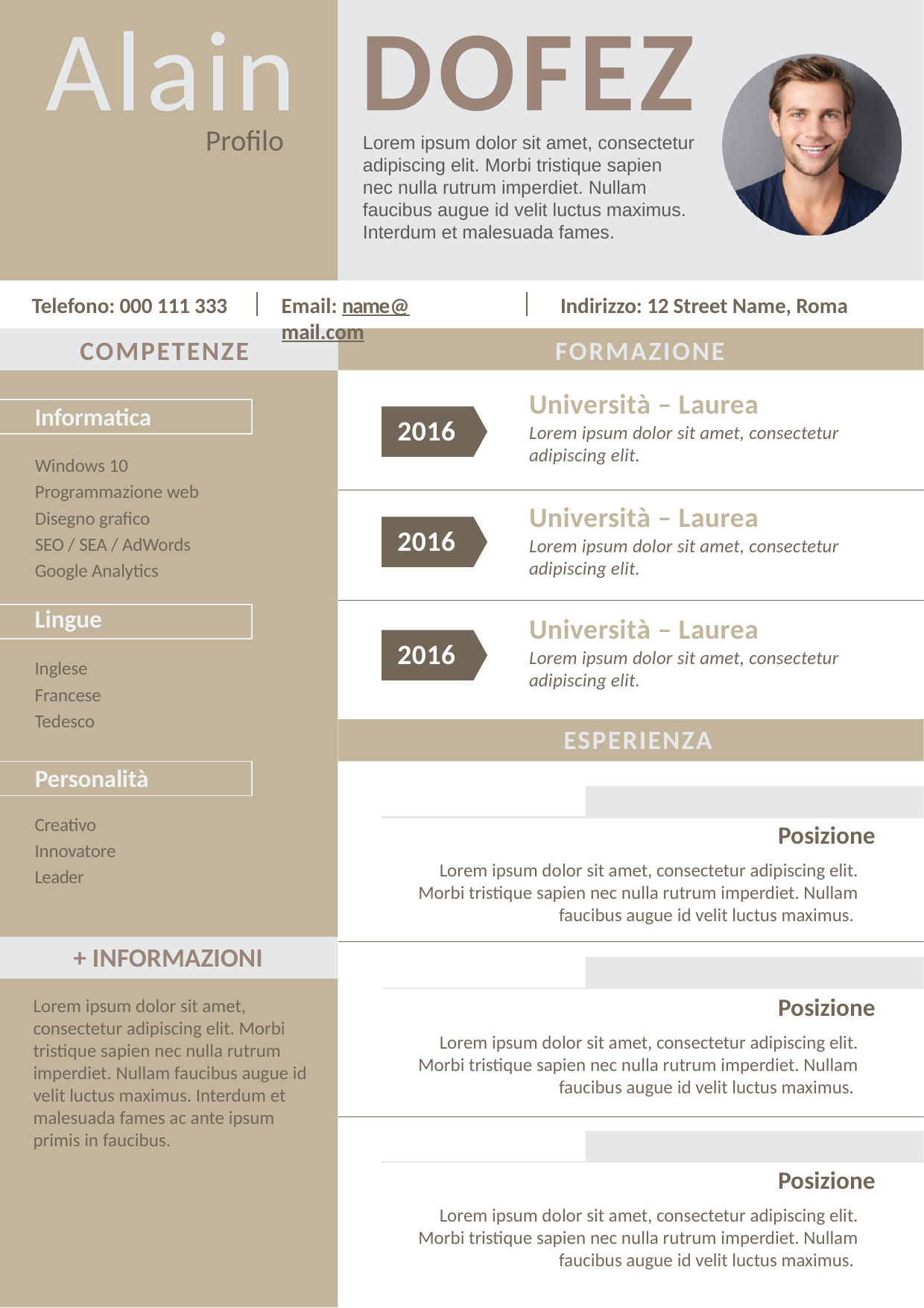

# Alain  DOFEZ
Profilo
Lorem ipsum dolor sit amet, consectetur adipiscing elit. Morbi tristique sapien nec nulla rutrum imperdiet. Nullam faucibus augue id velit luctus maximus. Interdum et malesuada fames.
Indirizzo: 12 Street Name, Roma
Telefono: 000 111 333
Email: name@mail.com

COMPETENZE
FORMAZIONE
Università – Laurea
Lorem ipsum dolor sit amet, consectetur adipiscing elit.

Informatica
2016
Windows 10
Programmazione web
Disegno grafico
SEO / SEA / AdWords
Google Analytics

Università – Laurea
Lorem ipsum dolor sit amet, consectetur adipiscing elit.
2016

Lingue

Università – Laurea
Lorem ipsum dolor sit amet, consectetur adipiscing elit.
2016
Inglese
Francese
Tedesco
ESPERIENZA

Personalità
Creativo
Innovatore
Leader

Posizione
Lorem ipsum dolor sit amet, consectetur adipiscing elit. Morbi tristique sapien nec nulla rutrum imperdiet. Nullam faucibus augue id velit luctus maximus.
+ INFORMAZIONI

Posizione
Lorem ipsum dolor sit amet, consectetur adipiscing elit. Morbi tristique sapien nec nulla rutrum imperdiet. Nullam faucibus augue id velit luctus maximus.
Lorem ipsum dolor sit amet, consectetur adipiscing elit. Morbi tristique sapien nec nulla rutrum imperdiet. Nullam faucibus augue id velit luctus maximus. Interdum et malesuada fames ac ante ipsum primis in faucibus.

Posizione
Lorem ipsum dolor sit amet, consectetur adipiscing elit. Morbi tristique sapien nec nulla rutrum imperdiet. Nullam faucibus augue id velit luctus maximus.